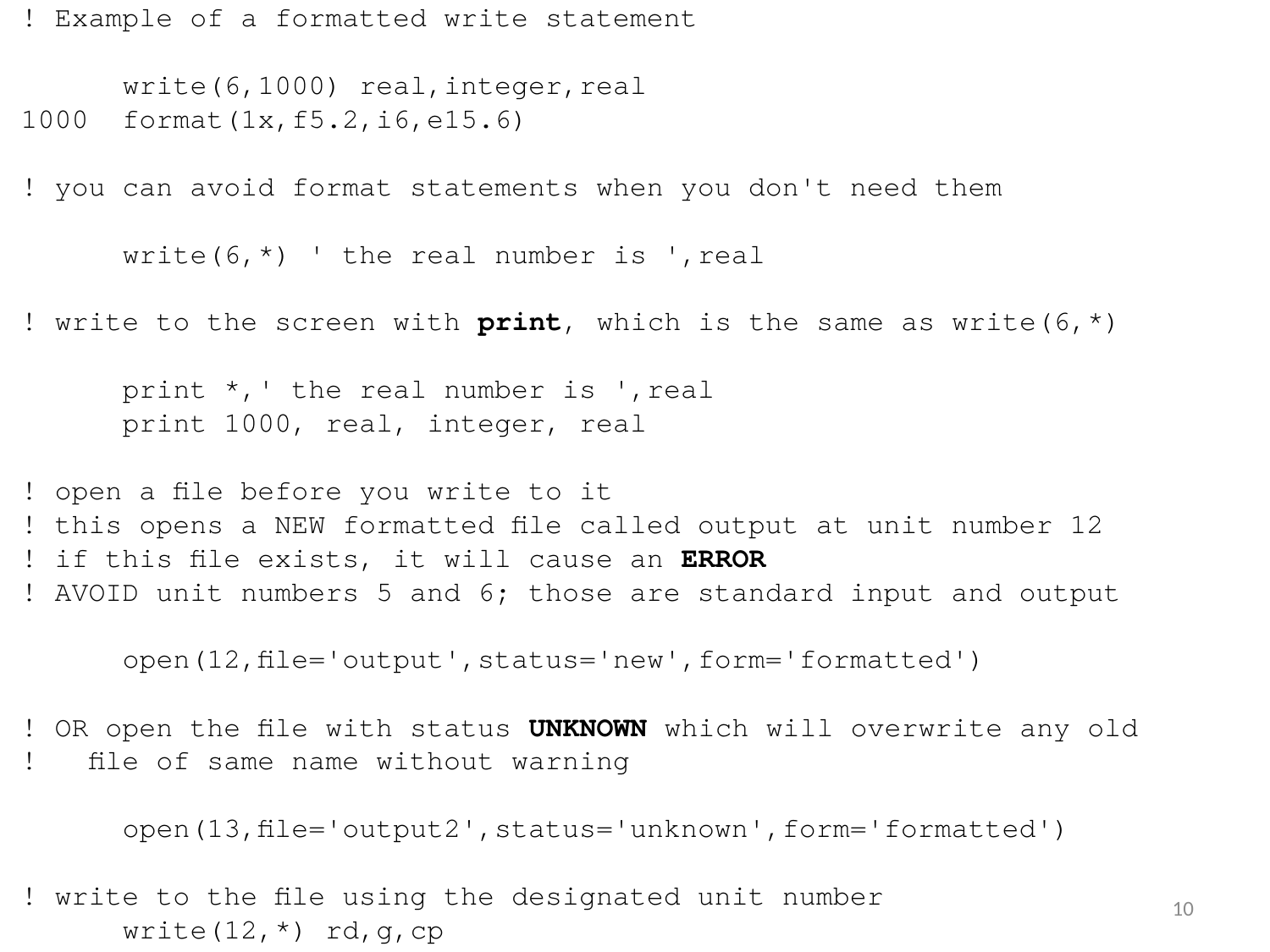

! Example of a formatted write statement

      write(6,1000) real,integer,real
1000  format(1x,f5.2,i6,e15.6)

! you can avoid format statements when you don't need them

      write(6,*) ' the real number is ',real

! write to the screen with print, which is the same as write(6,*)

      print *,' the real number is ',real
      print 1000, real, integer, real

! open a file before you write to it
! this opens a NEW formatted file called output at unit number 12
! if this file exists, it will cause an ERROR
! AVOID unit numbers 5 and 6; those are standard input and output

      open(12,file='output',status='new',form='formatted')

! OR open the file with status UNKNOWN which will overwrite any old
!   file of same name without warning

      open(13,file='output2',status='unknown',form='formatted')

! write to the file using the designated unit number
      write(12,*) rd,g,cp
10